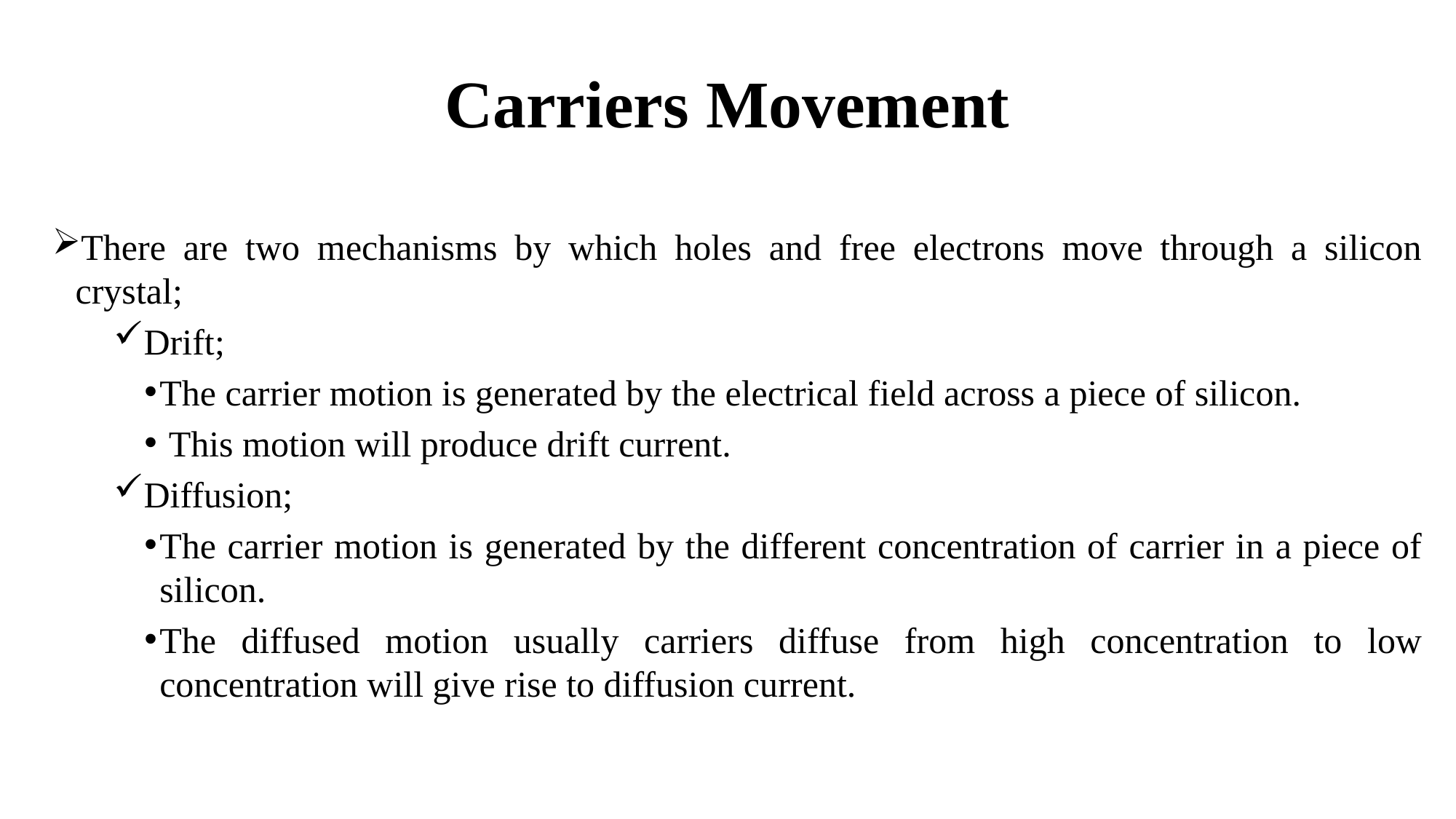

# Carriers Movement
There are two mechanisms by which holes and free electrons move through a silicon crystal;
Drift;
The carrier motion is generated by the electrical field across a piece of silicon.
 This motion will produce drift current.
Diffusion;
The carrier motion is generated by the different concentration of carrier in a piece of silicon.
The diffused motion usually carriers diffuse from high concentration to low concentration will give rise to diffusion current.